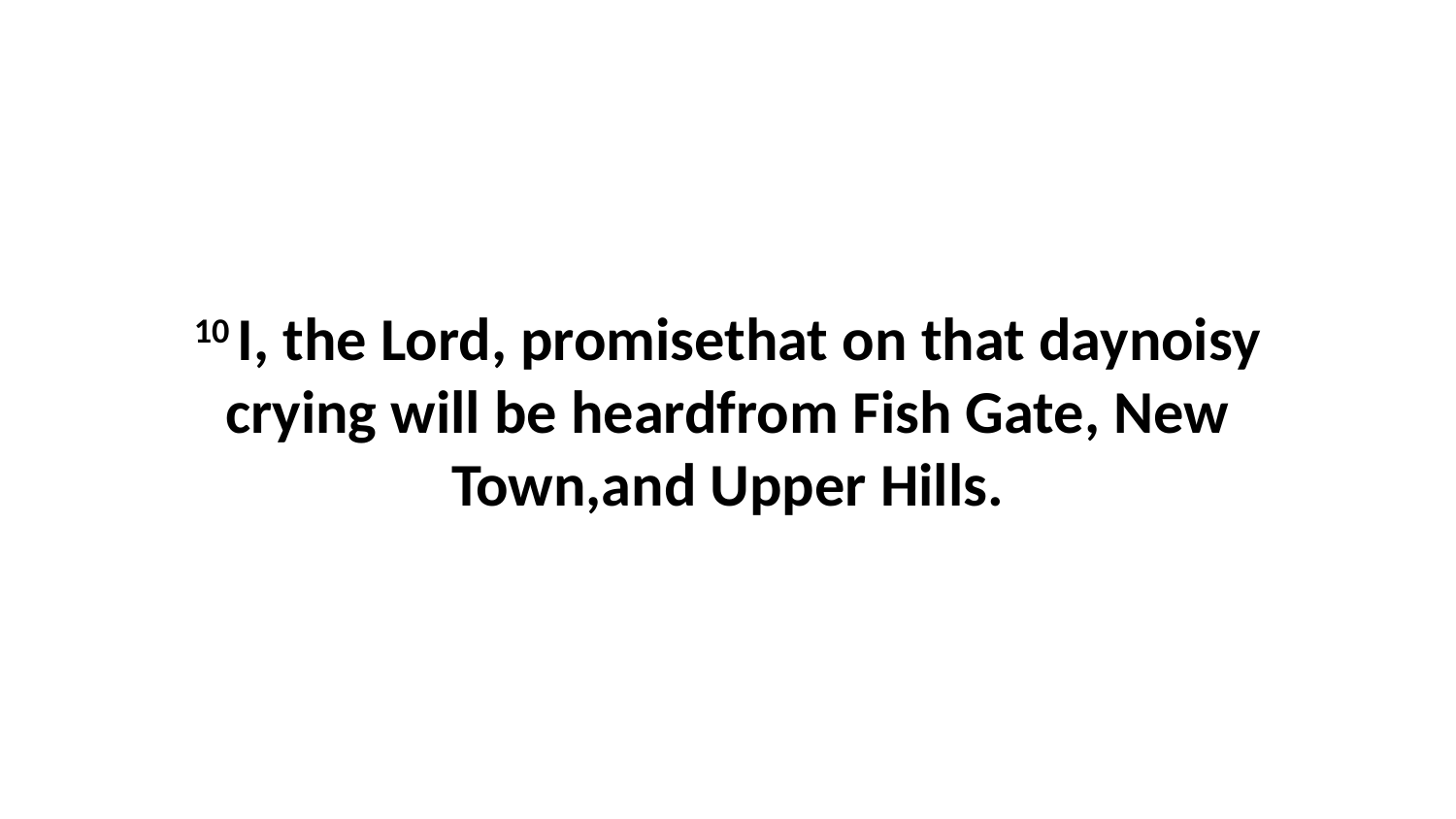

10 I, the Lord, promisethat on that daynoisy crying will be heardfrom Fish Gate, New Town,and Upper Hills.